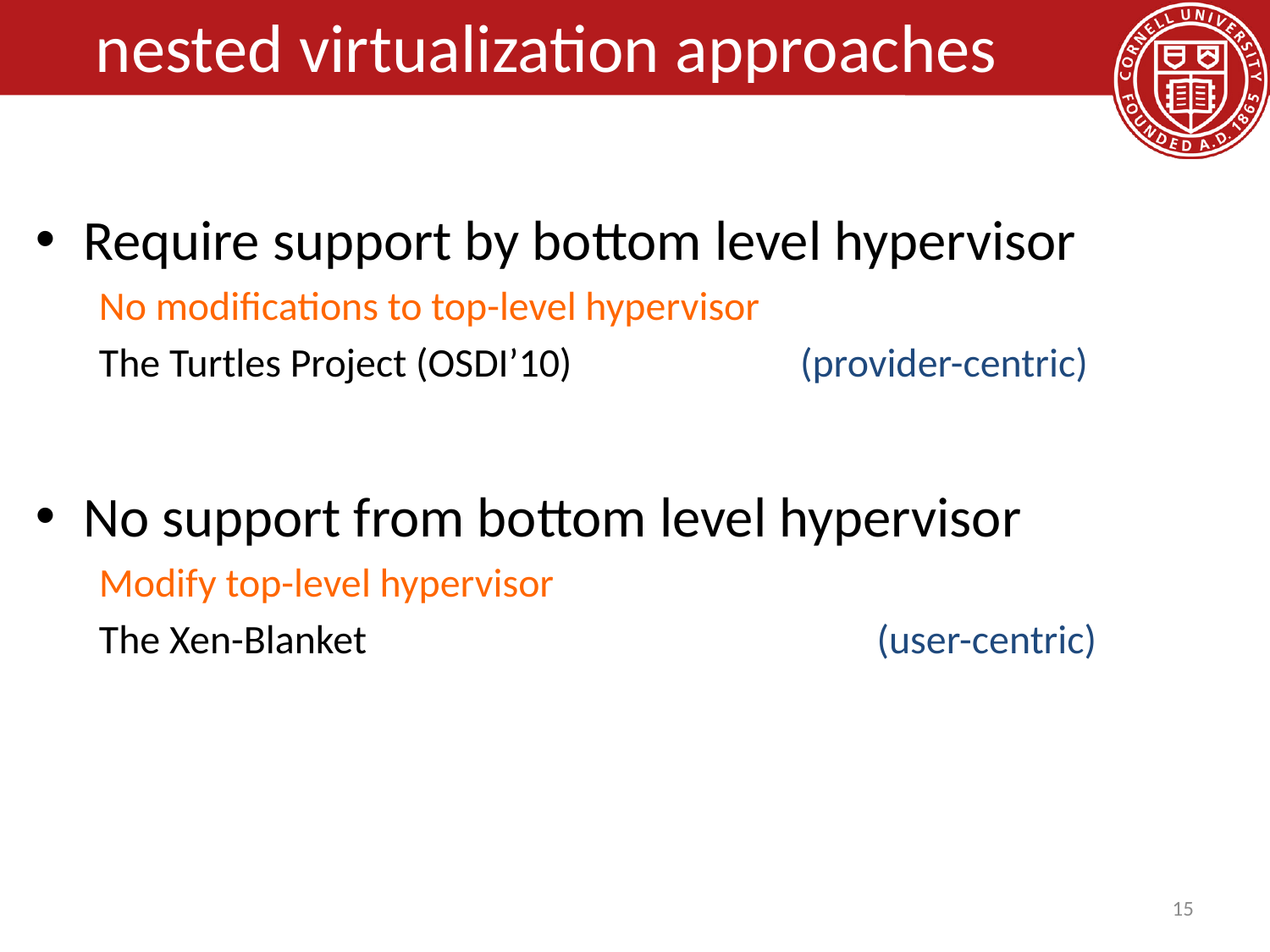

# nested virtualization approaches

Require support by bottom level hypervisor
No modifications to top-level hypervisor
The Turtles Project (OSDI’10)                         (provider-centric)

No support from bottom level hypervisor
Modify top-level hypervisor
The Xen-Blanket                                                        (user-centric)

15